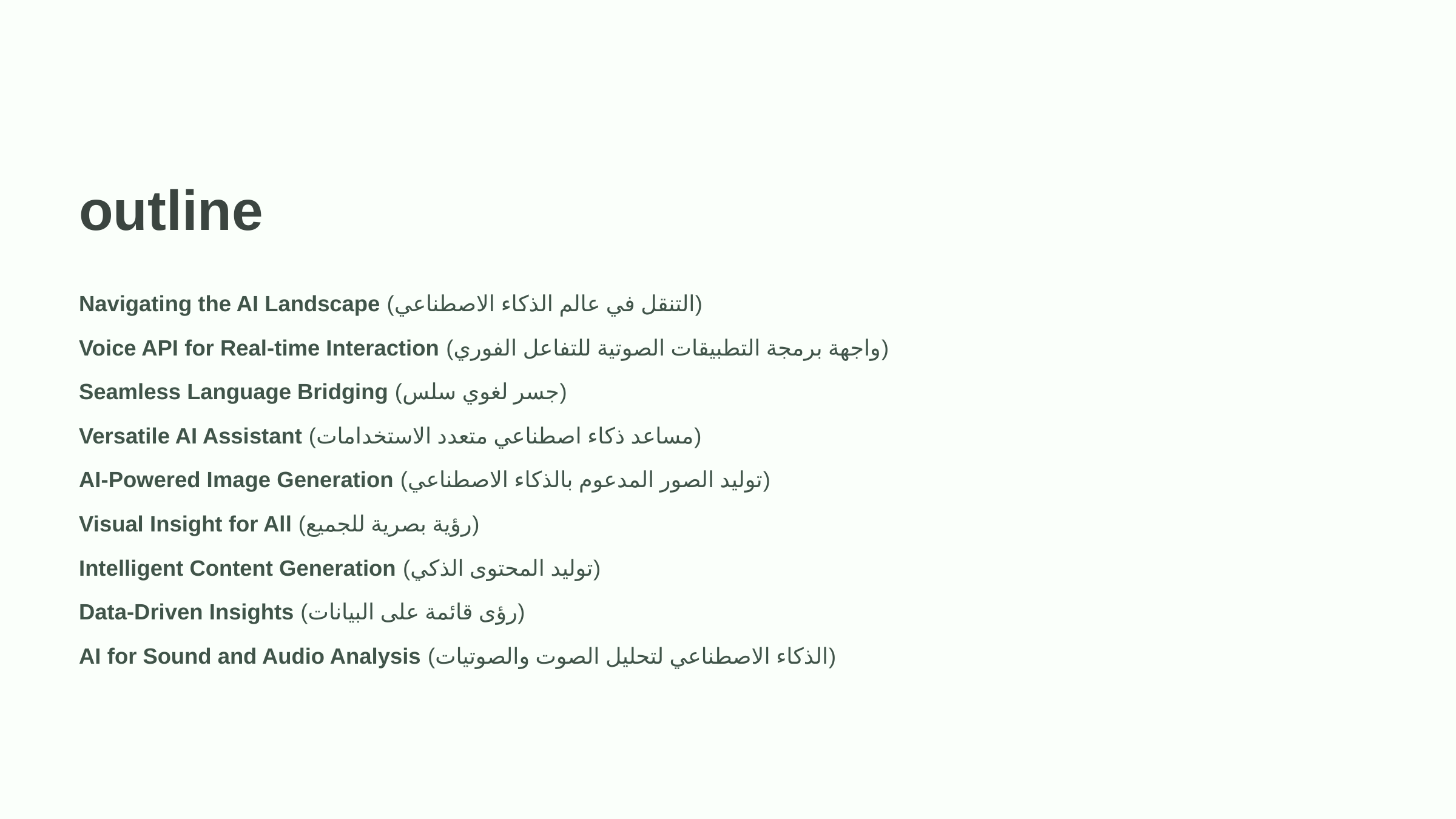

outline
Navigating the AI Landscape (التنقل في عالم الذكاء الاصطناعي)
Voice API for Real-time Interaction (واجهة برمجة التطبيقات الصوتية للتفاعل الفوري)
Seamless Language Bridging (جسر لغوي سلس)
Versatile AI Assistant (مساعد ذكاء اصطناعي متعدد الاستخدامات)
AI-Powered Image Generation (توليد الصور المدعوم بالذكاء الاصطناعي)
Visual Insight for All (رؤية بصرية للجميع)
Intelligent Content Generation (توليد المحتوى الذكي)
Data-Driven Insights (رؤى قائمة على البيانات)
AI for Sound and Audio Analysis (الذكاء الاصطناعي لتحليل الصوت والصوتيات)